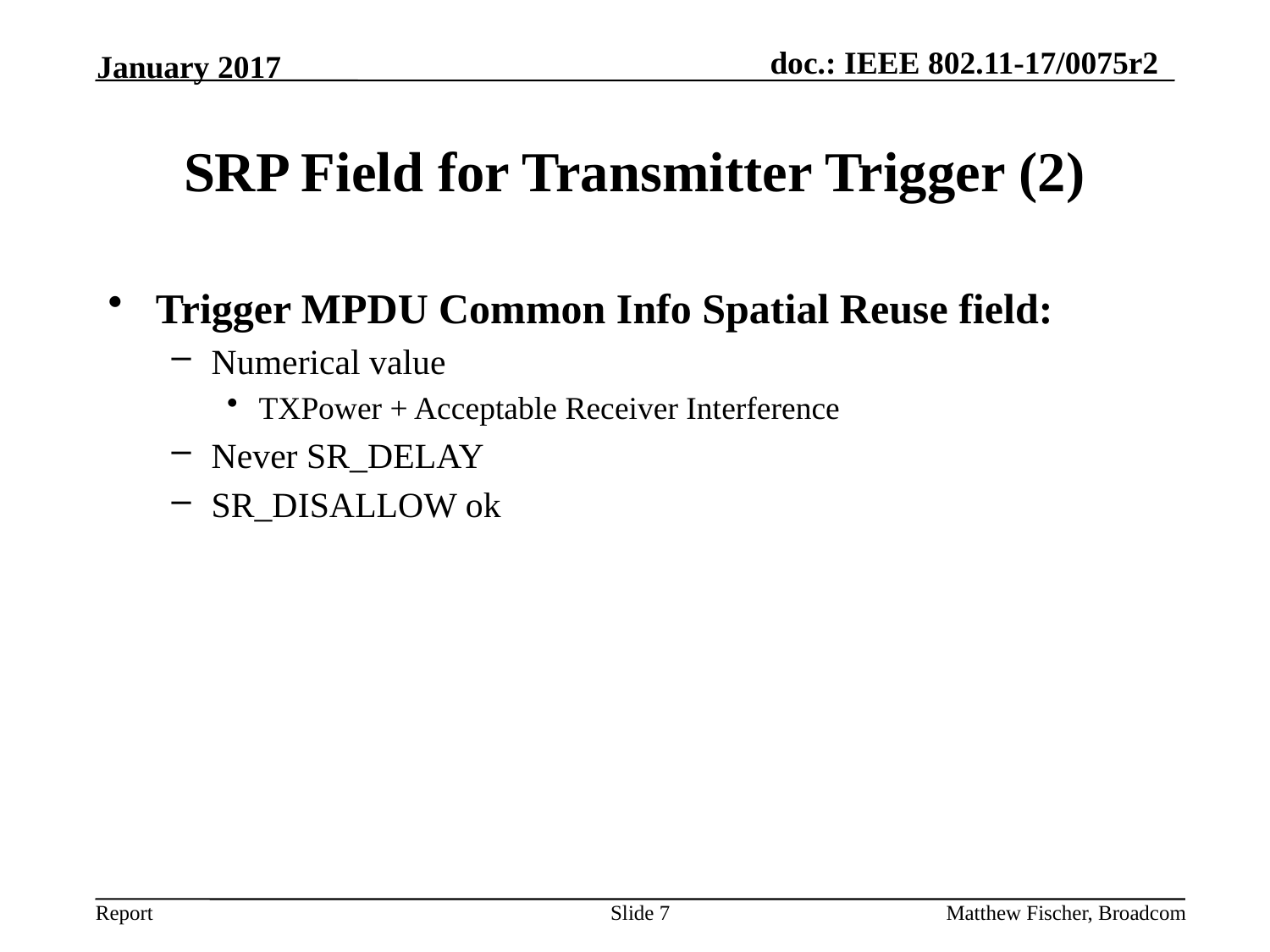

January 2017
# SRP Field for Transmitter Trigger (2)
Trigger MPDU Common Info Spatial Reuse field:
Numerical value
TXPower + Acceptable Receiver Interference
Never SR_DELAY
SR_DISALLOW ok

Slide 7
Matthew Fischer, Broadcom